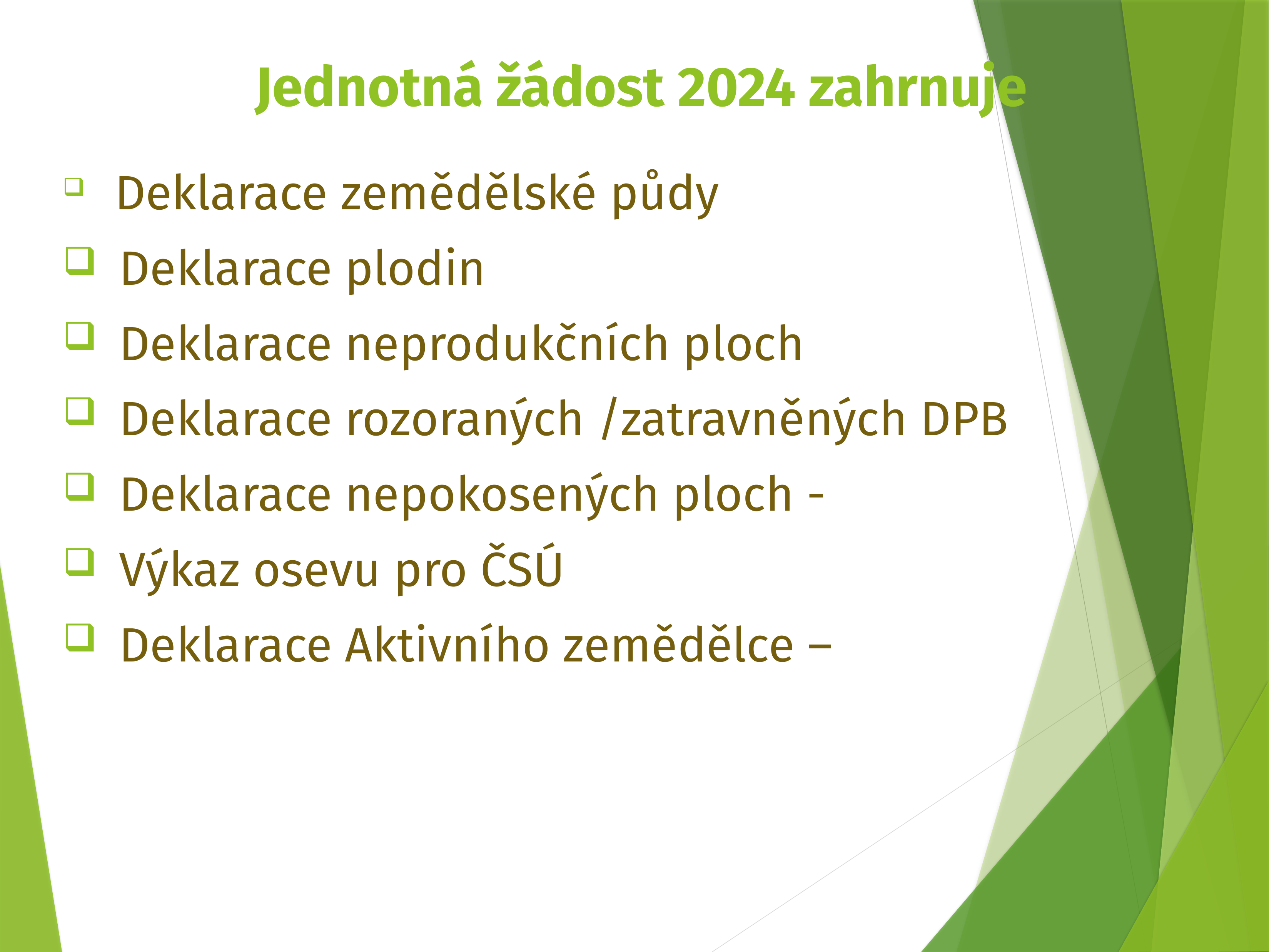

# Jednotná žádost 2024 zahrnuje
 Deklarace zemědělské půdy
 Deklarace plodin
 Deklarace neprodukčních ploch
 Deklarace rozoraných /zatravněných DPB
 Deklarace nepokosených ploch -
 Výkaz osevu pro ČSÚ
 Deklarace Aktivního zemědělce –